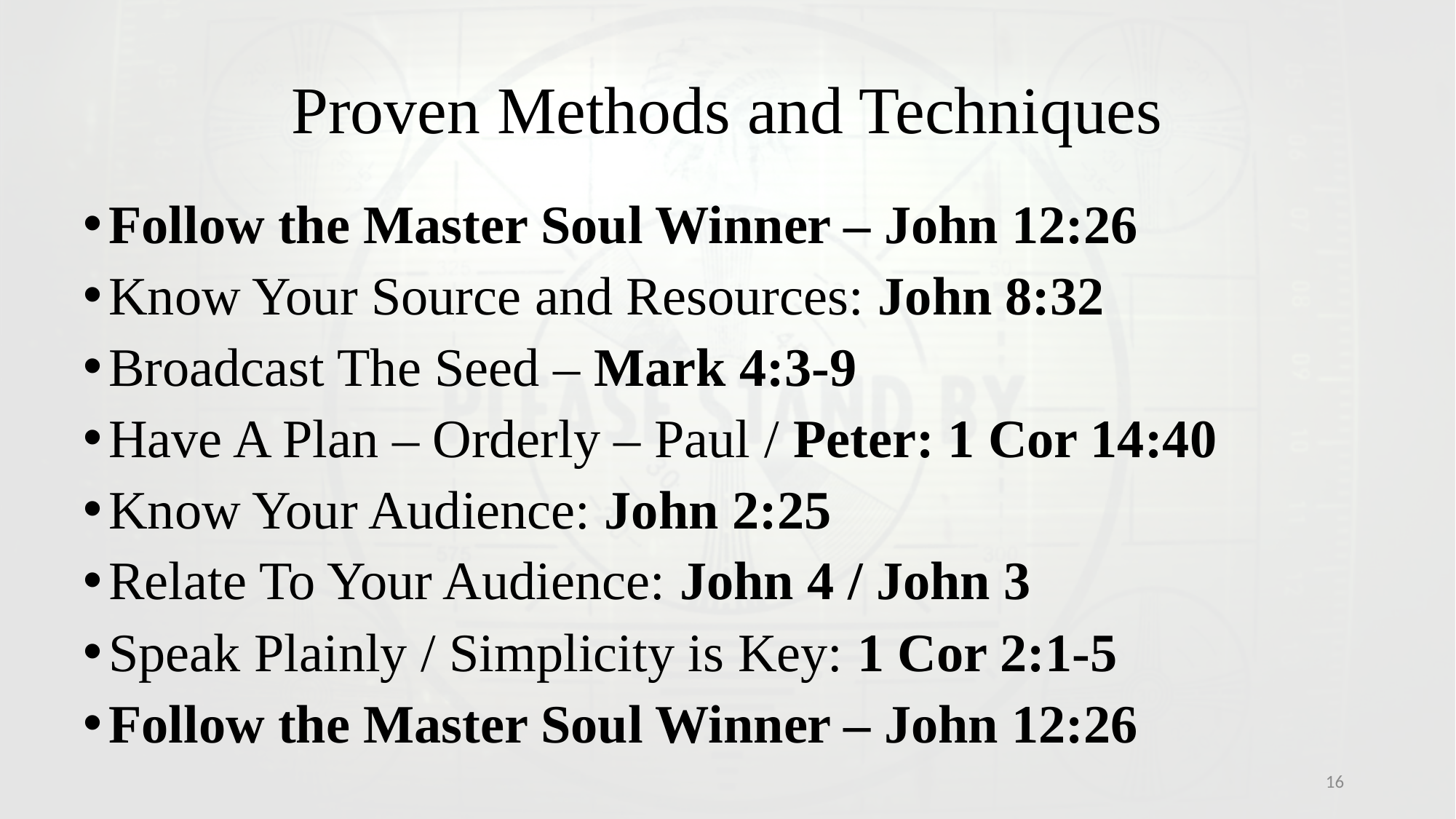

# Proven Methods and Techniques
Follow the Master Soul Winner – John 12:26
Know Your Source and Resources: John 8:32
Broadcast The Seed – Mark 4:3-9
Have A Plan – Orderly – Paul / Peter: 1 Cor 14:40
Know Your Audience: John 2:25
Relate To Your Audience: John 4 / John 3
Speak Plainly / Simplicity is Key: 1 Cor 2:1-5
Follow the Master Soul Winner – John 12:26

16